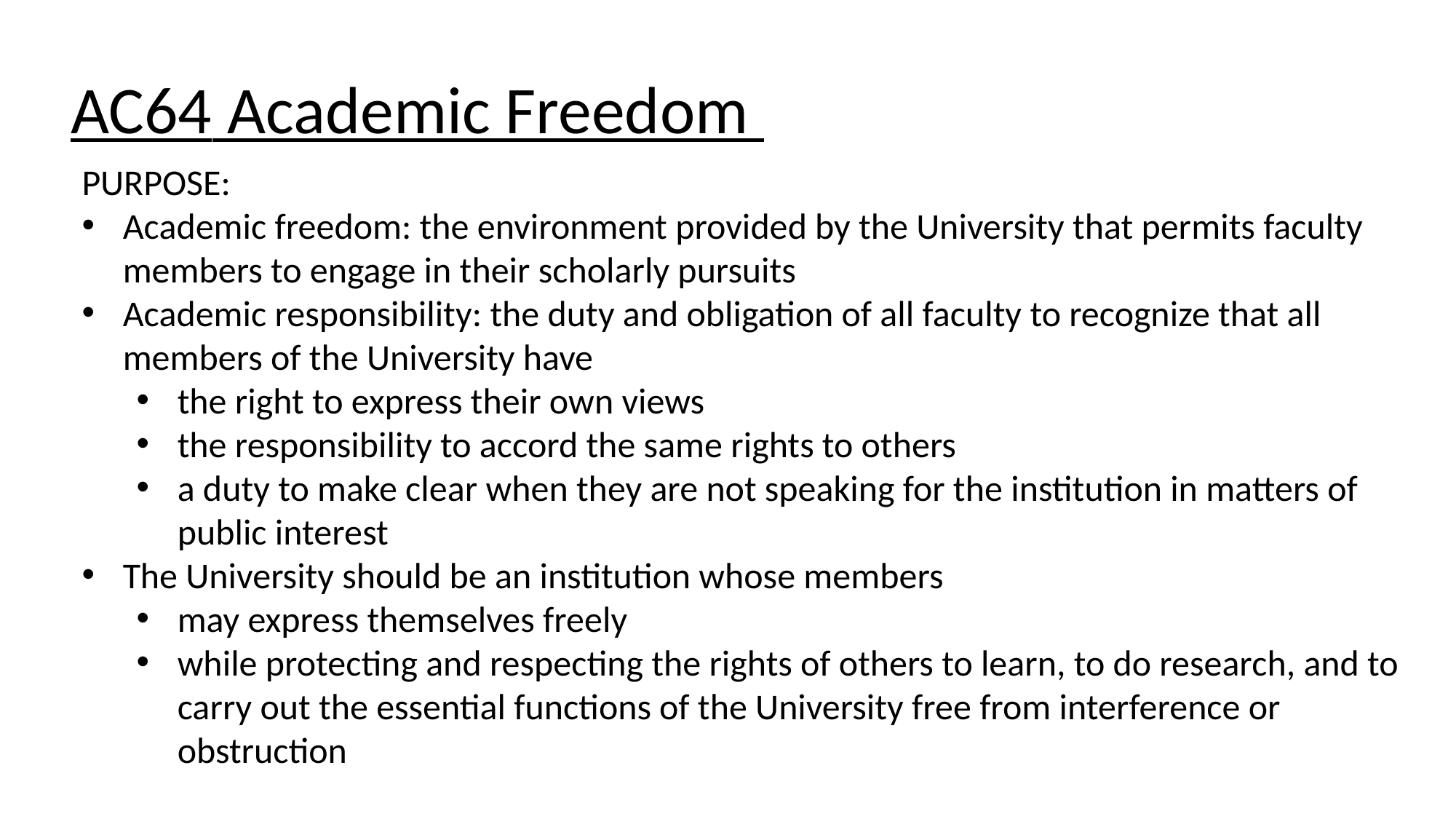

AC64 Academic Freedom
PURPOSE:
Academic freedom: the environment provided by the University that permits faculty members to engage in their scholarly pursuits
Academic responsibility: the duty and obligation of all faculty to recognize that all members of the University have
the right to express their own views
the responsibility to accord the same rights to others
a duty to make clear when they are not speaking for the institution in matters of public interest
The University should be an institution whose members
may express themselves freely
while protecting and respecting the rights of others to learn, to do research, and to carry out the essential functions of the University free from interference or obstruction